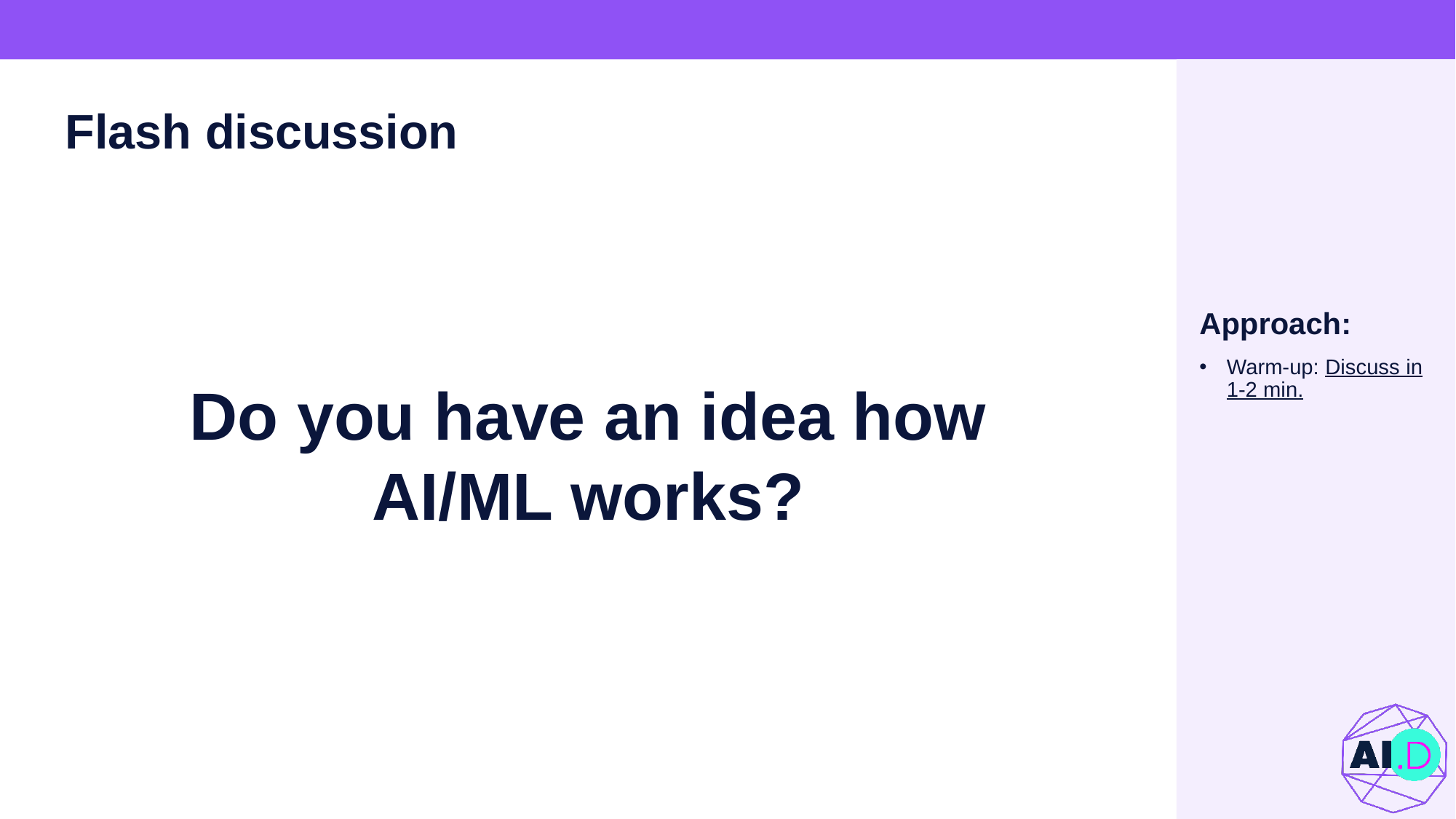

# Flash discussion
Do you have an idea how AI/ML works?
Approach:
Warm-up: Discuss in 1-2 min.